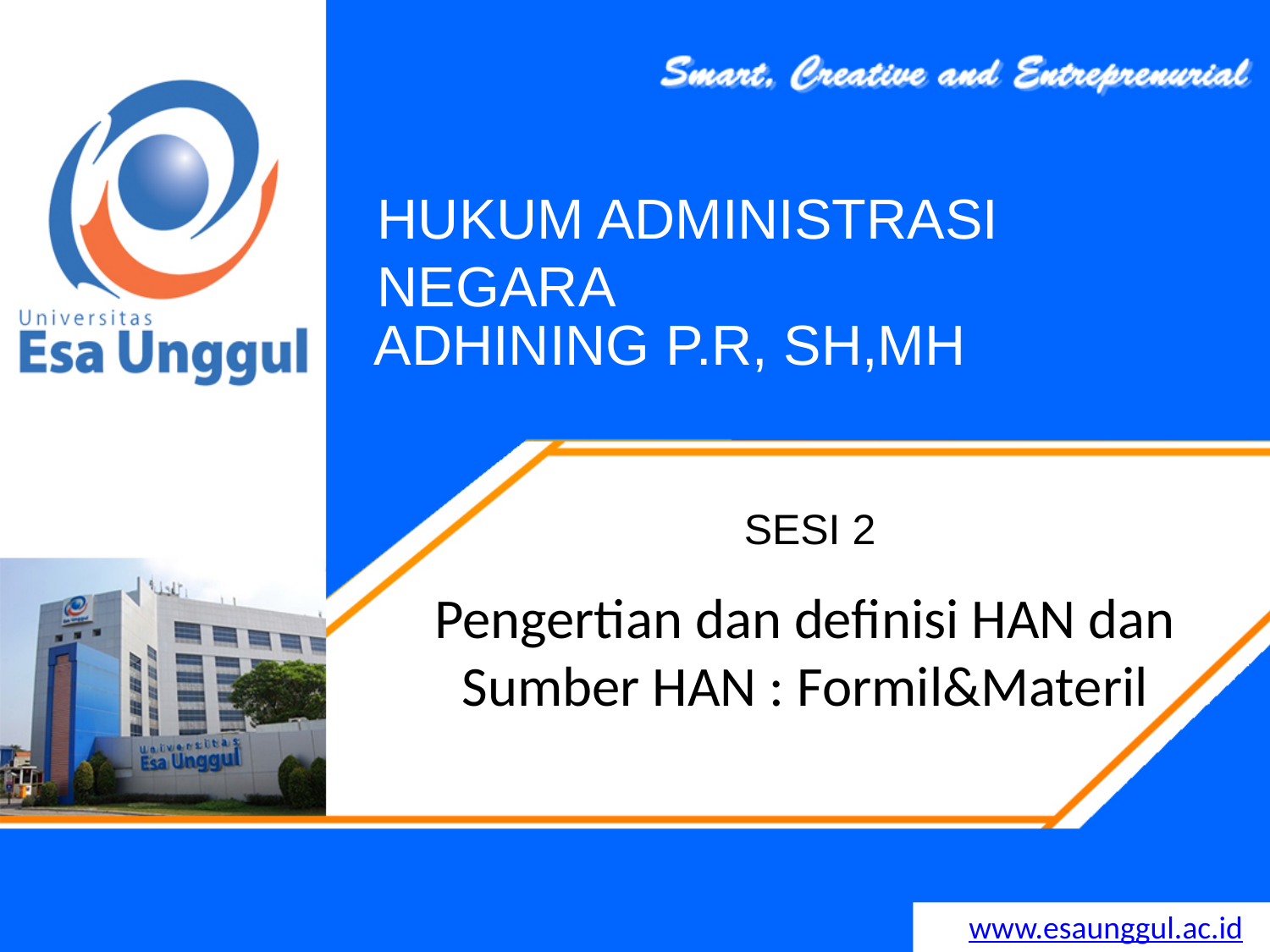

HUKUM ADMINISTRASI NEGARA
# ADHINING P.R, SH,MH
SESI 2
Pengertian dan definisi HAN dan Sumber HAN : Formil&Materil